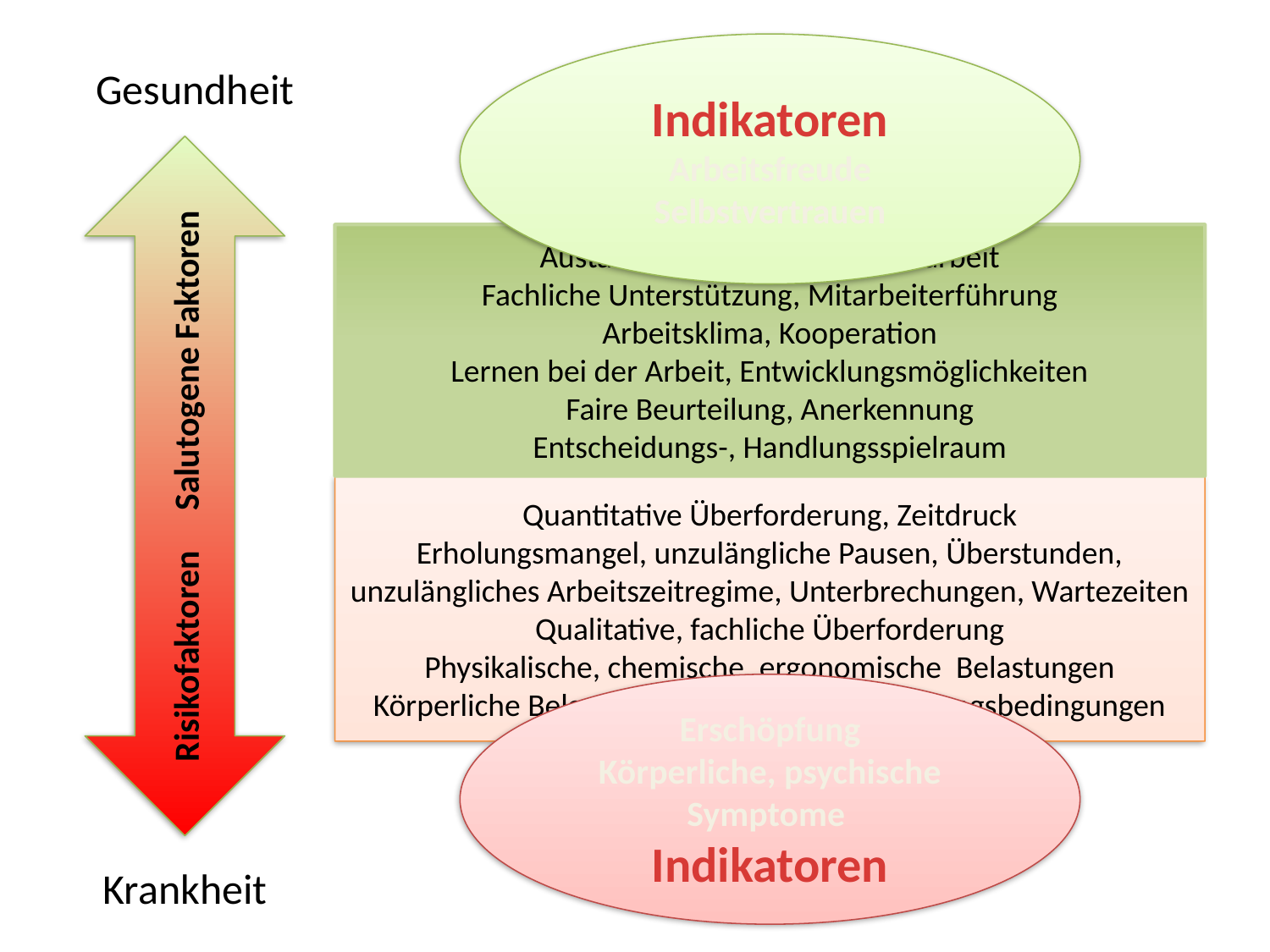

Potenziale
Indikatoren
Arbeitsfreude
Selbstvertrauen
Gesundheit
Austausch mit Kollegen, Teamarbeit
Fachliche Unterstützung, Mitarbeiterführung
Arbeitsklima, Kooperation
Lernen bei der Arbeit, Entwicklungsmöglichkeiten
Faire Beurteilung, Anerkennung
Entscheidungs-, Handlungsspielraum
Risikofaktoren     Salutogene Faktoren
Quantitative Überforderung, Zeitdruck
Erholungsmangel, unzulängliche Pausen, Überstunden, unzulängliches Arbeitszeitregime, Unterbrechungen, Wartezeiten
Qualitative, fachliche Überforderung
Physikalische, chemische, ergonomische  Belastungen
Körperliche Belastungen, schädliche Umgebungsbedingungen
Erschöpfung
Körperliche, psychische Symptome
Indikatoren
Krankheit
Gefährdungen